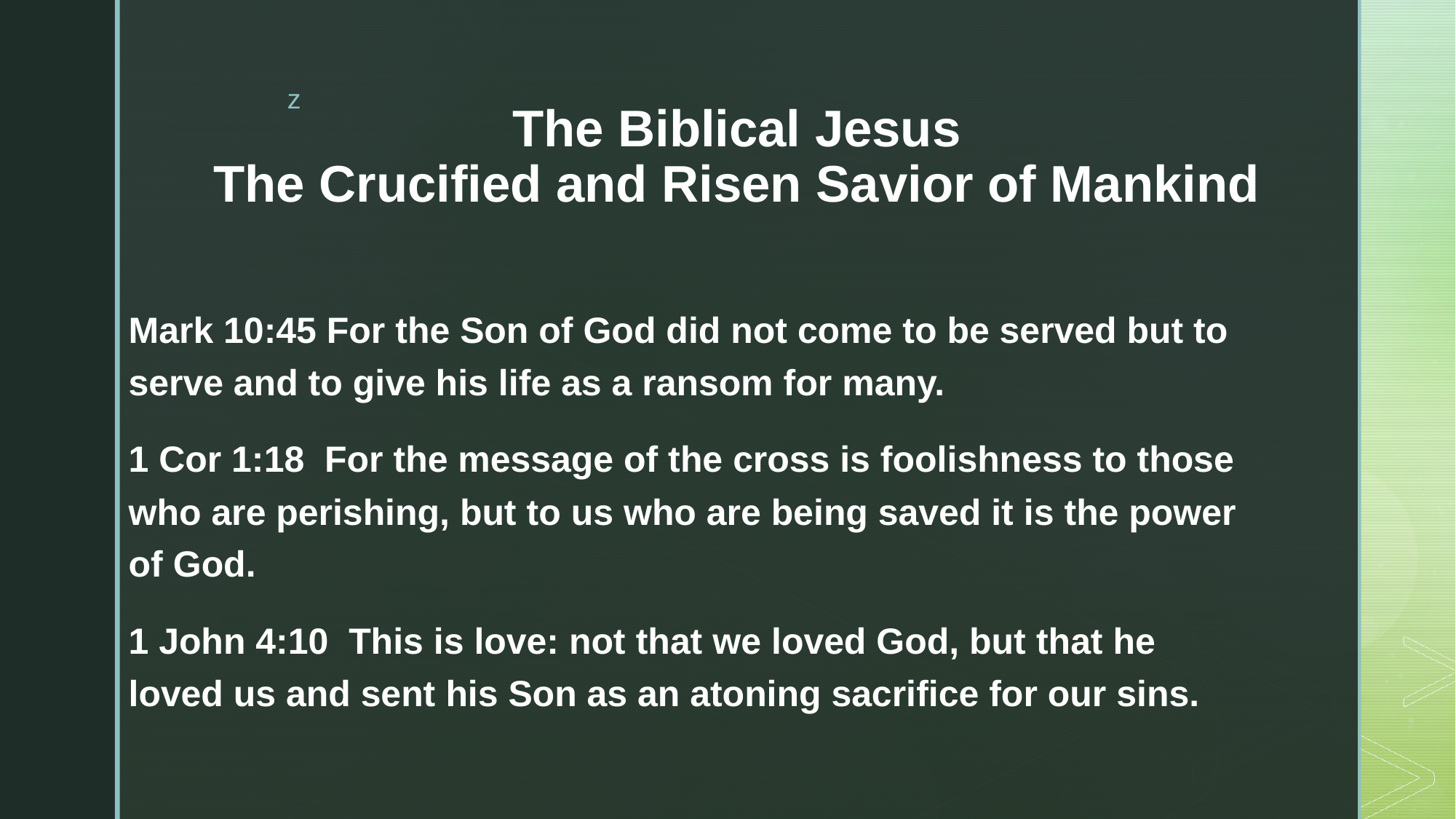

# The Biblical Jesus The Crucified and Risen Savior of Mankind
Mark 10:45 For the Son of God did not come to be served but to serve and to give his life as a ransom for many.
1 Cor 1:18  For the message of the cross is foolishness to those who are perishing, but to us who are being saved it is the power of God.
1 John 4:10  This is love: not that we loved God, but that he loved us and sent his Son as an atoning sacrifice for our sins.